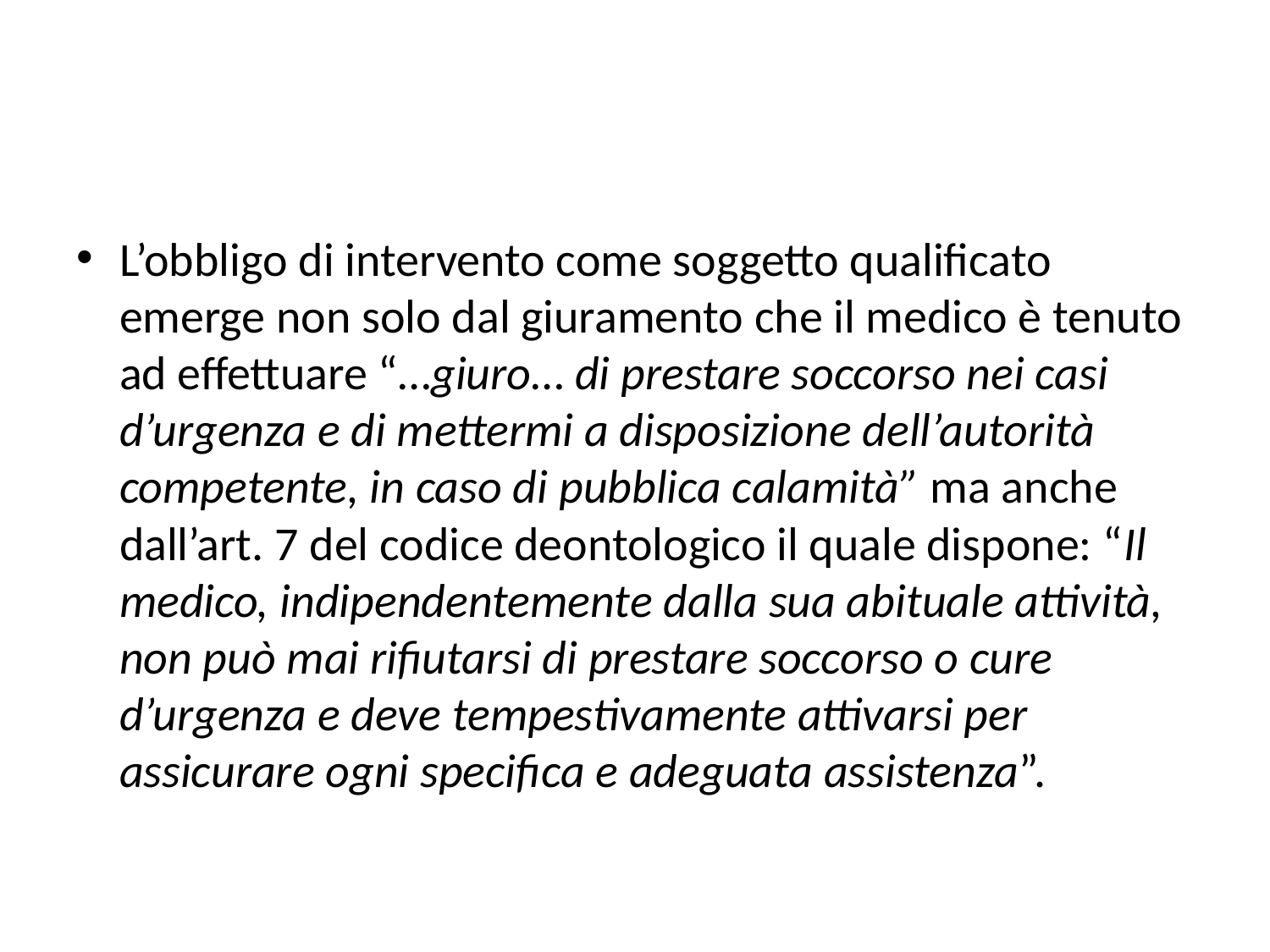

#
L’obbligo di intervento come soggetto qualificato emerge non solo dal giuramento che il medico è tenuto ad effettuare “…giuro… di prestare soccorso nei casi d’urgenza e di mettermi a disposizione dell’autorità competente, in caso di pubblica calamità” ma anche dall’art. 7 del codice deontologico il quale dispone: “Il medico, indipendentemente dalla sua abituale attività, non può mai rifiutarsi di prestare soccorso o cure d’urgenza e deve tempestivamente attivarsi per assicurare ogni specifica e adeguata assistenza”.